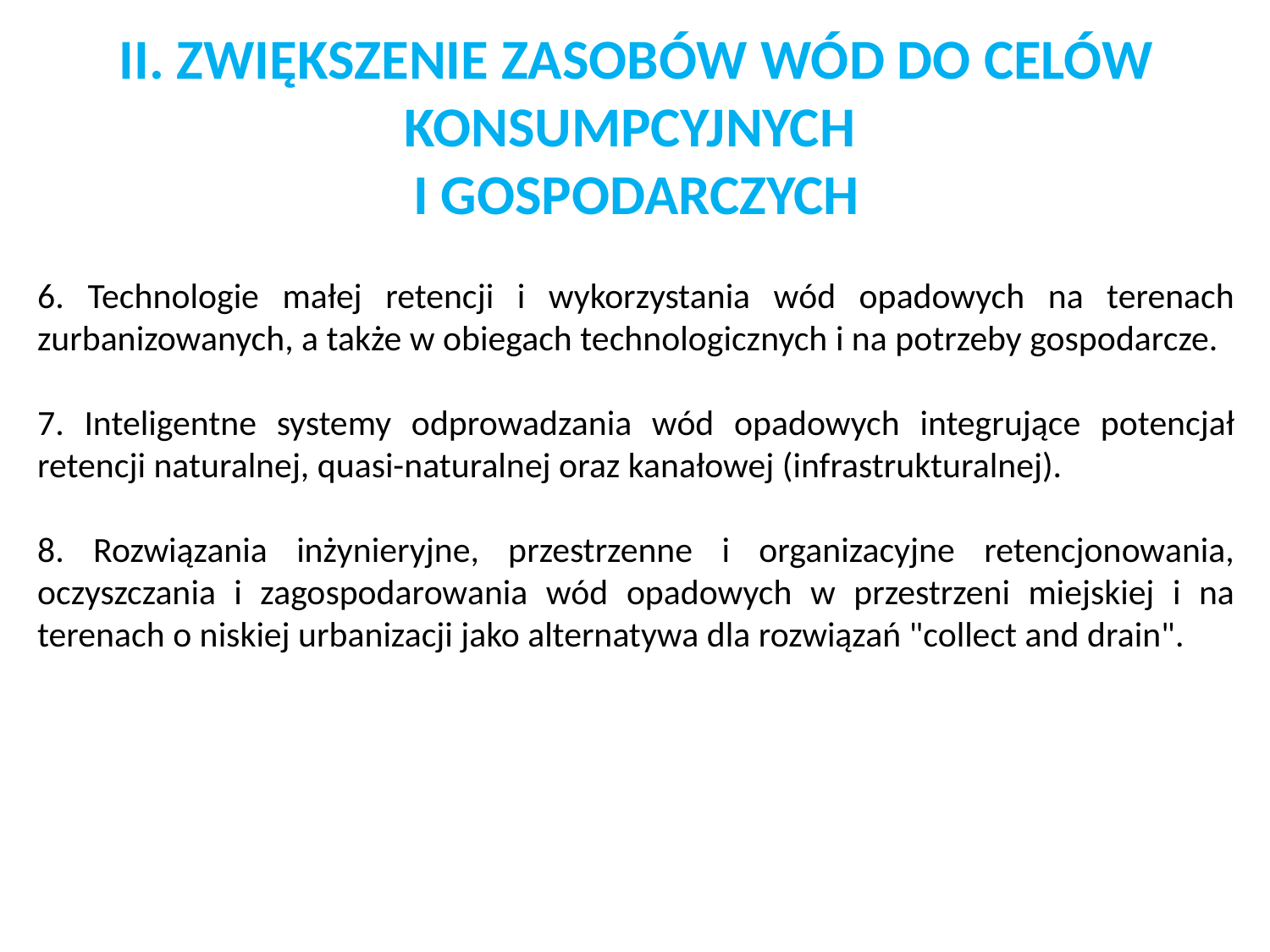

II. ZWIĘKSZENIE ZASOBÓW WÓD DO CELÓW KONSUMPCYJNYCH
I GOSPODARCZYCH

6. Technologie małej retencji i wykorzystania wód opadowych na terenach zurbanizowanych, a także w obiegach technologicznych i na potrzeby gospodarcze.
7. Inteligentne systemy odprowadzania wód opadowych integrujące potencjał retencji naturalnej, quasi-naturalnej oraz kanałowej (infrastrukturalnej).
8. Rozwiązania inżynieryjne, przestrzenne i organizacyjne retencjonowania, oczyszczania i zagospodarowania wód opadowych w przestrzeni miejskiej i na terenach o niskiej urbanizacji jako alternatywa dla rozwiązań "collect and drain".